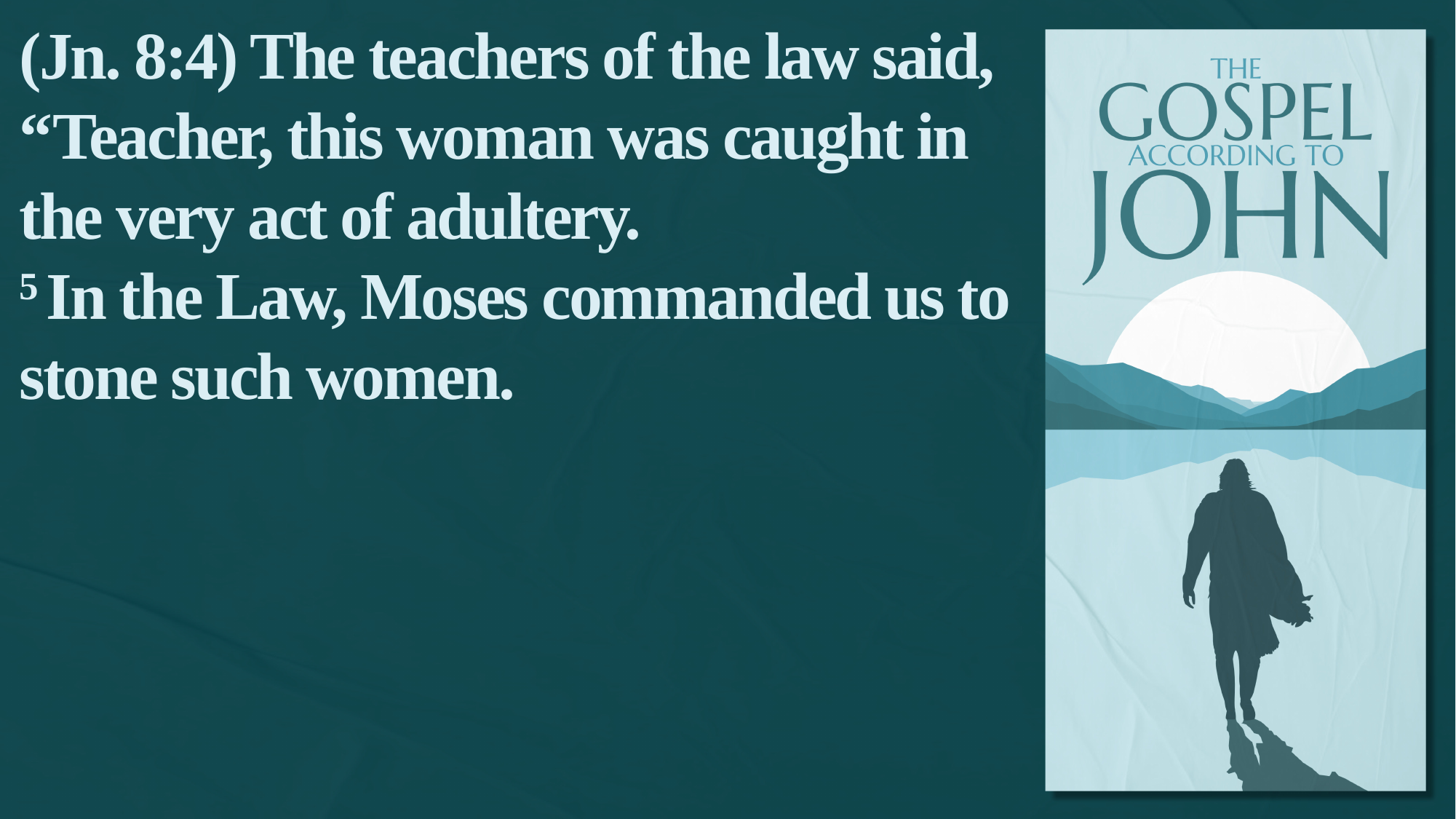

(Jn. 8:4) The teachers of the law said,
“Teacher, this woman was caught in the very act of adultery.
5 In the Law, Moses commanded us to stone such women.